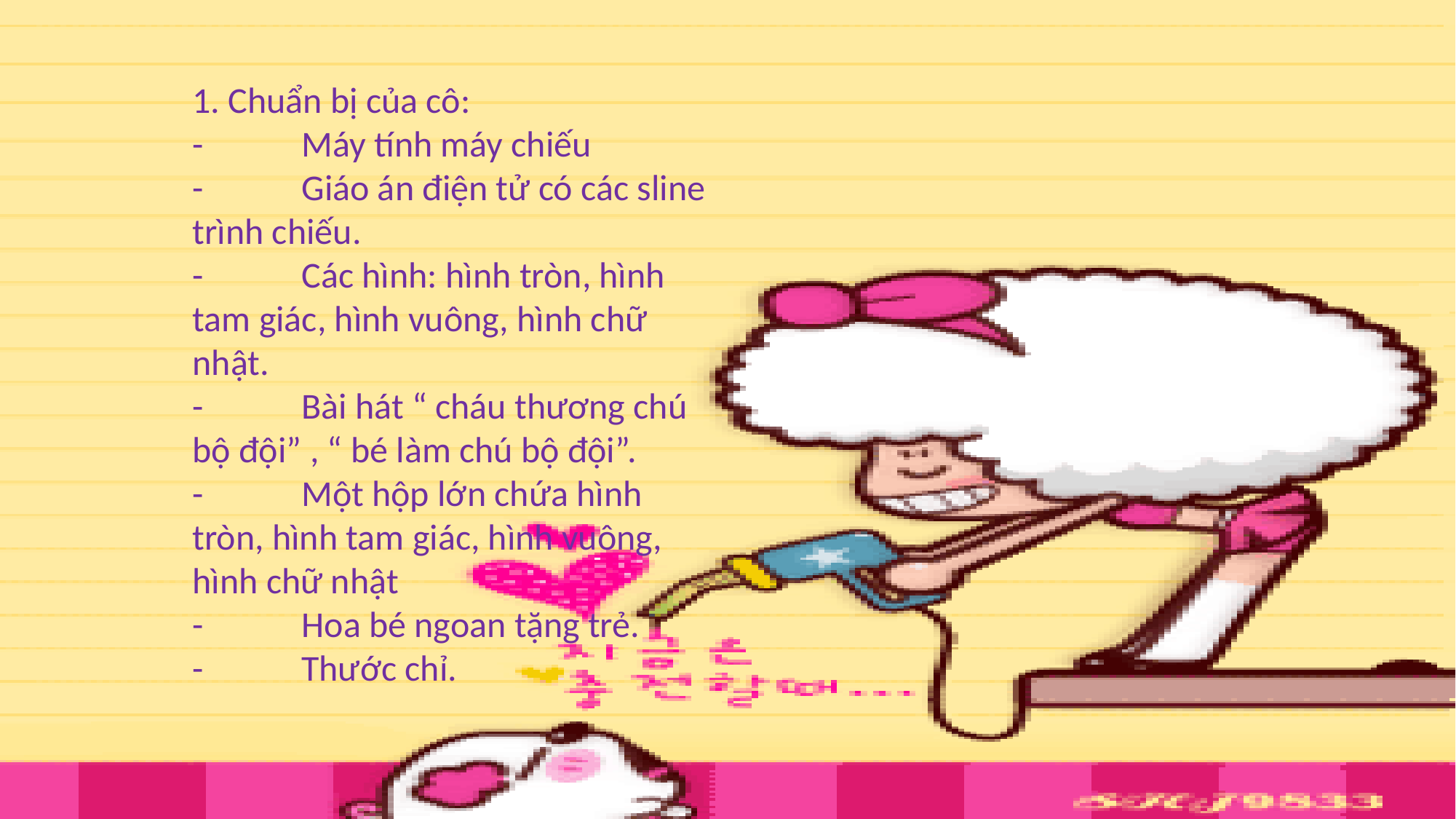

1. Chuẩn bị của cô:
-	Máy tính máy chiếu
-	Giáo án điện tử có các sline trình chiếu.
-	Các hình: hình tròn, hình tam giác, hình vuông, hình chữ nhật.
-	Bài hát “ cháu thương chú bộ đội” , “ bé làm chú bộ đội”.
-	Một hộp lớn chứa hình tròn, hình tam giác, hình vuông, hình chữ nhật
-	Hoa bé ngoan tặng trẻ.
-	Thước chỉ.